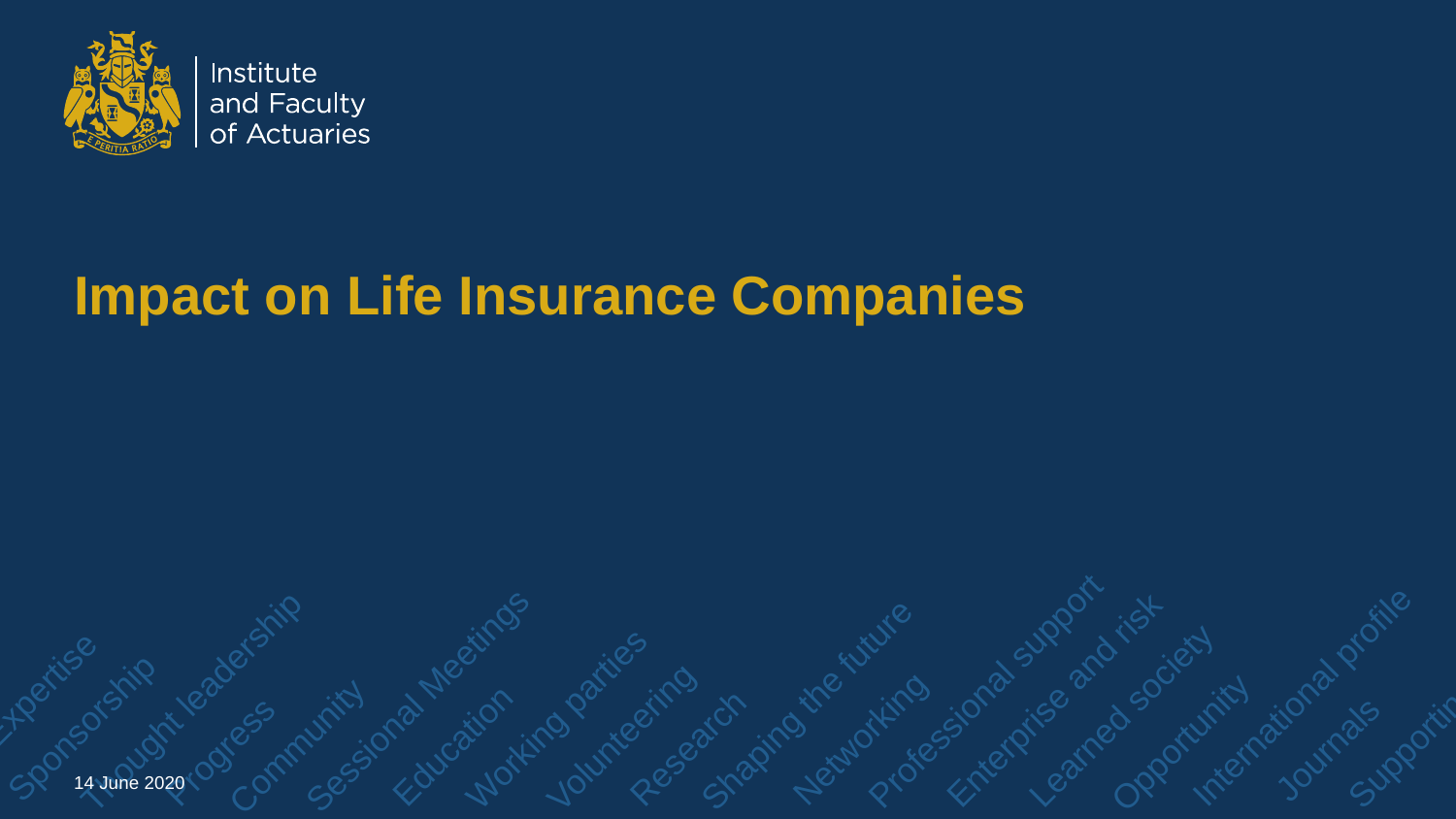

# Impact on Life Insurance Companies

14 June 2020